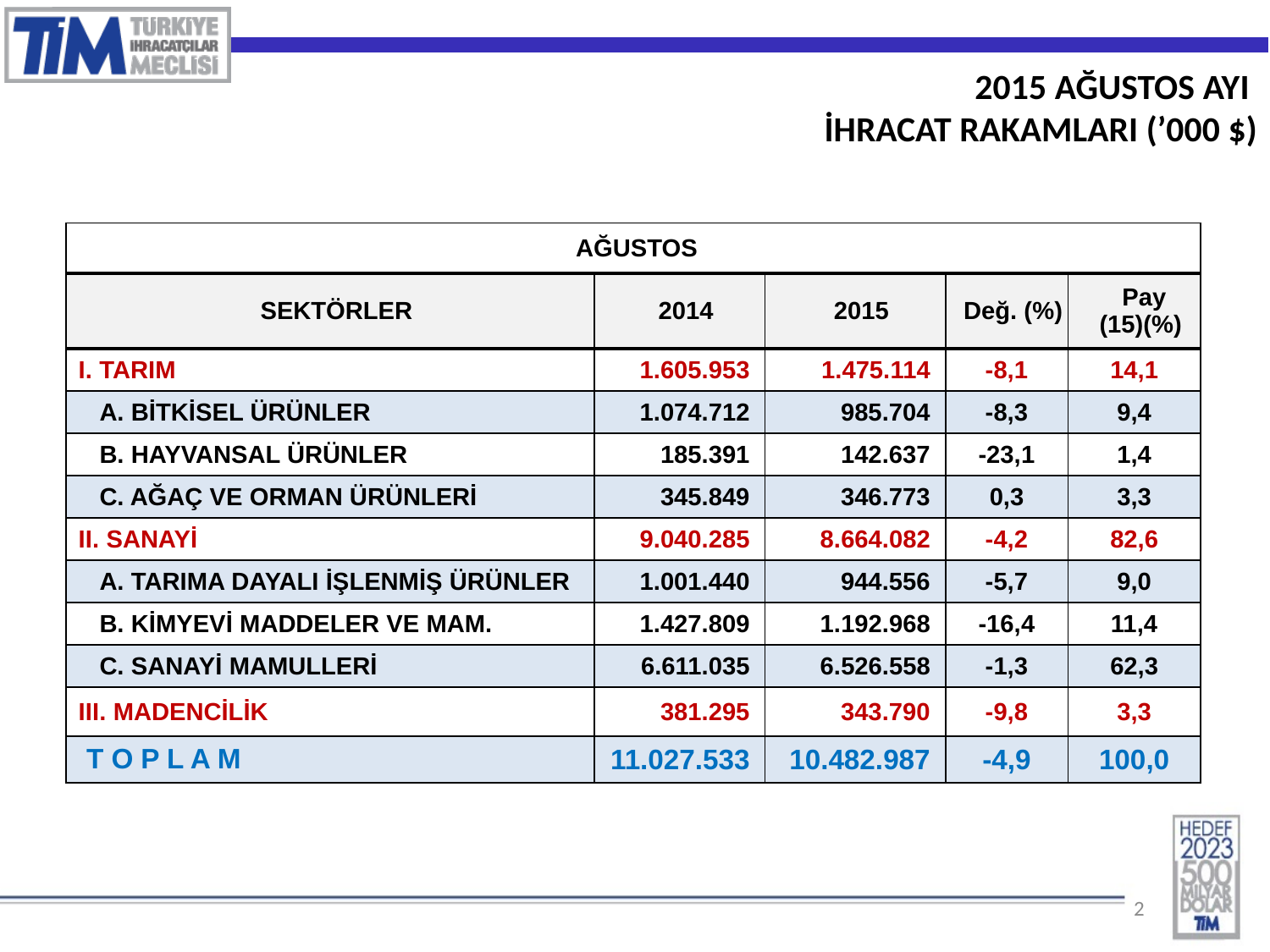

2015 AĞUSTOS AYI
İHRACAT RAKAMLARI (’000 $)
| AĞUSTOS |  |  |  |  |
| --- | --- | --- | --- | --- |
| SEKTÖRLER | 2014 | 2015 | Değ. (%) | Pay (15)(%) |
| I. TARIM | 1.605.953 | 1.475.114 | -8,1 | 14,1 |
| A. BİTKİSEL ÜRÜNLER | 1.074.712 | 985.704 | -8,3 | 9,4 |
| B. HAYVANSAL ÜRÜNLER | 185.391 | 142.637 | -23,1 | 1,4 |
| C. AĞAÇ VE ORMAN ÜRÜNLERİ | 345.849 | 346.773 | 0,3 | 3,3 |
| II. SANAYİ | 9.040.285 | 8.664.082 | -4,2 | 82,6 |
| A. TARIMA DAYALI İŞLENMİŞ ÜRÜNLER | 1.001.440 | 944.556 | -5,7 | 9,0 |
| B. KİMYEVİ MADDELER VE MAM. | 1.427.809 | 1.192.968 | -16,4 | 11,4 |
| C. SANAYİ MAMULLERİ | 6.611.035 | 6.526.558 | -1,3 | 62,3 |
| III. MADENCİLİK | 381.295 | 343.790 | -9,8 | 3,3 |
| T O P L A M | 11.027.533 | 10.482.987 | -4,9 | 100,0 |
2